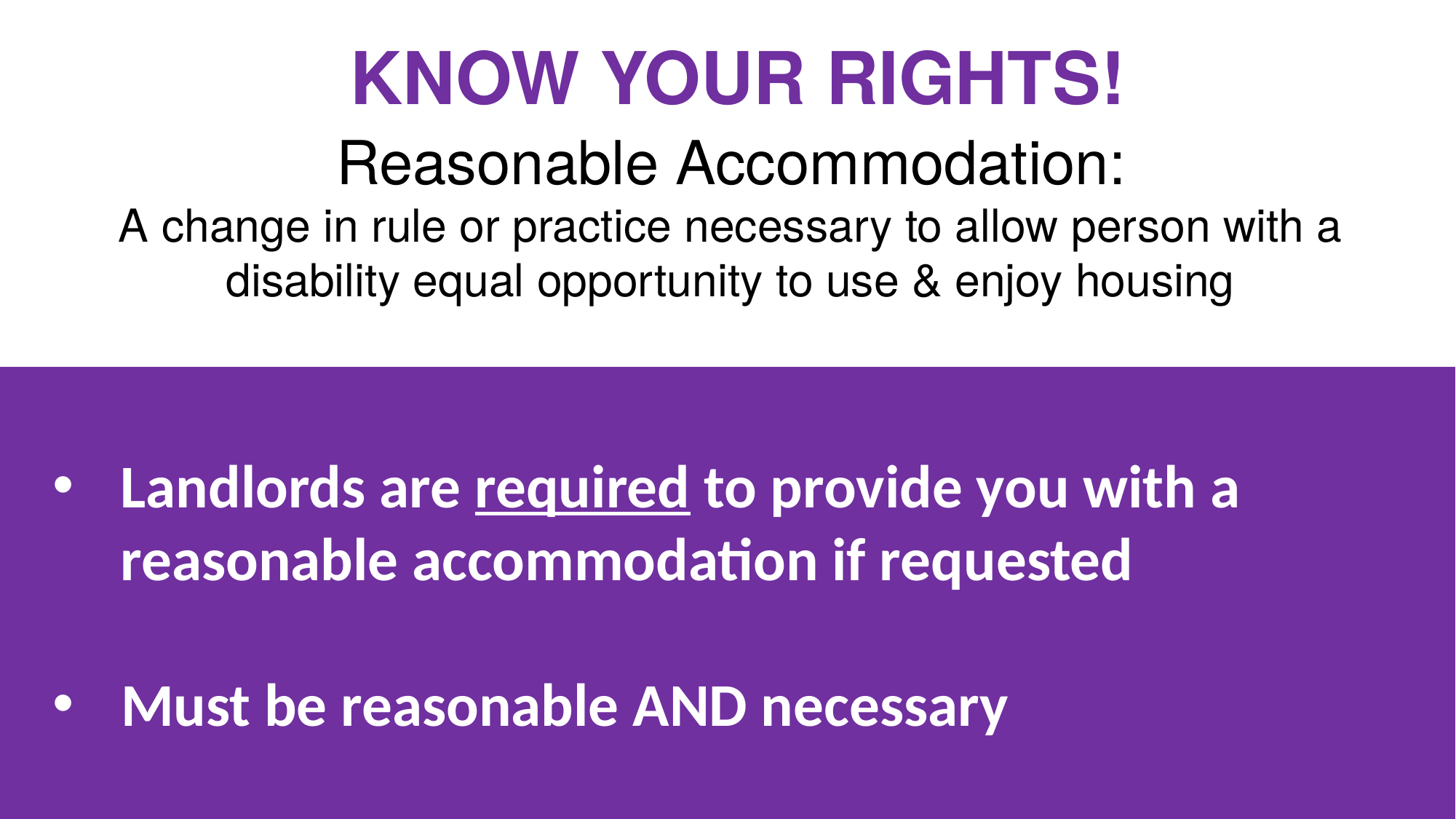

KNOW YOUR RIGHTS!
Reasonable Accommodation:
A change in rule or practice necessary to allow person with a disability equal opportunity to use & enjoy housing

Landlords are required to provide you with a reasonable accommodation if requested

Must be reasonable AND necessary